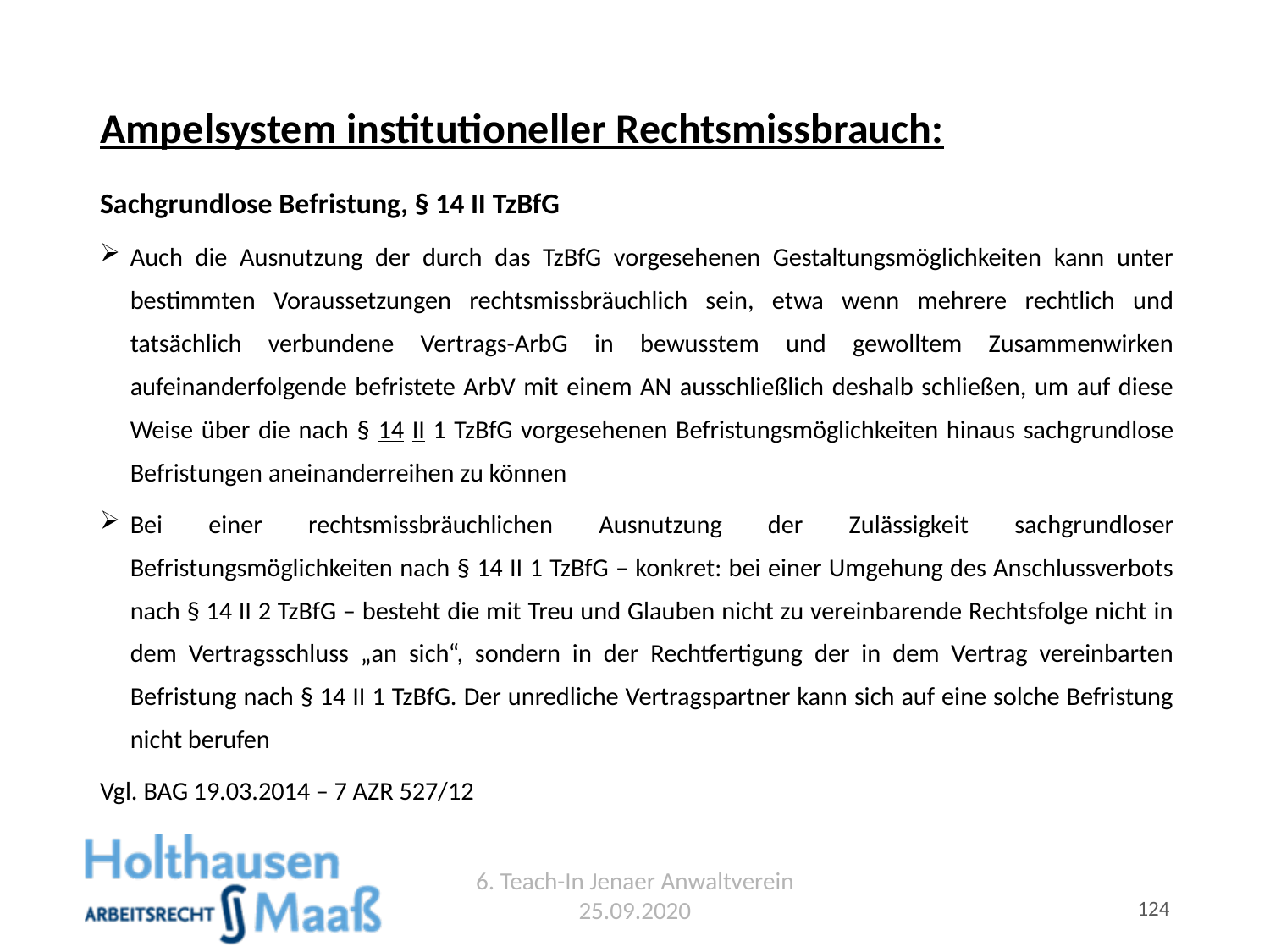

# Ampelsystem institutioneller Rechtsmissbrauch:
Sachgrundlose Befristung, § 14 II TzBfG
Auch die Ausnutzung der durch das TzBfG vorgesehenen Gestaltungsmöglichkeiten kann unter bestimmten Voraussetzungen rechtsmissbräuchlich sein, etwa wenn mehrere rechtlich und tatsächlich verbundene Vertrags-ArbG in bewusstem und gewolltem Zusammenwirken aufeinanderfolgende befristete ArbV mit einem AN ausschließlich deshalb schließen, um auf diese Weise über die nach § 14 II 1 TzBfG vorgesehenen Befristungsmöglichkeiten hinaus sachgrundlose Befristungen aneinanderreihen zu können
Bei einer rechtsmissbräuchlichen Ausnutzung der Zulässigkeit sachgrundloser Befristungsmöglichkeiten nach § 14 II 1 TzBfG – konkret: bei einer Umgehung des Anschlussverbots nach § 14 II 2 TzBfG – besteht die mit Treu und Glauben nicht zu vereinbarende Rechtsfolge nicht in dem Vertragsschluss „an sich“, sondern in der Rechtfertigung der in dem Vertrag vereinbarten Befristung nach § 14 II 1 TzBfG. Der unredliche Vertragspartner kann sich auf eine solche Befristung nicht berufen
Vgl. BAG 19.03.2014 – 7 AZR 527/12
6. Teach-In Jenaer Anwaltverein 25.09.2020
124